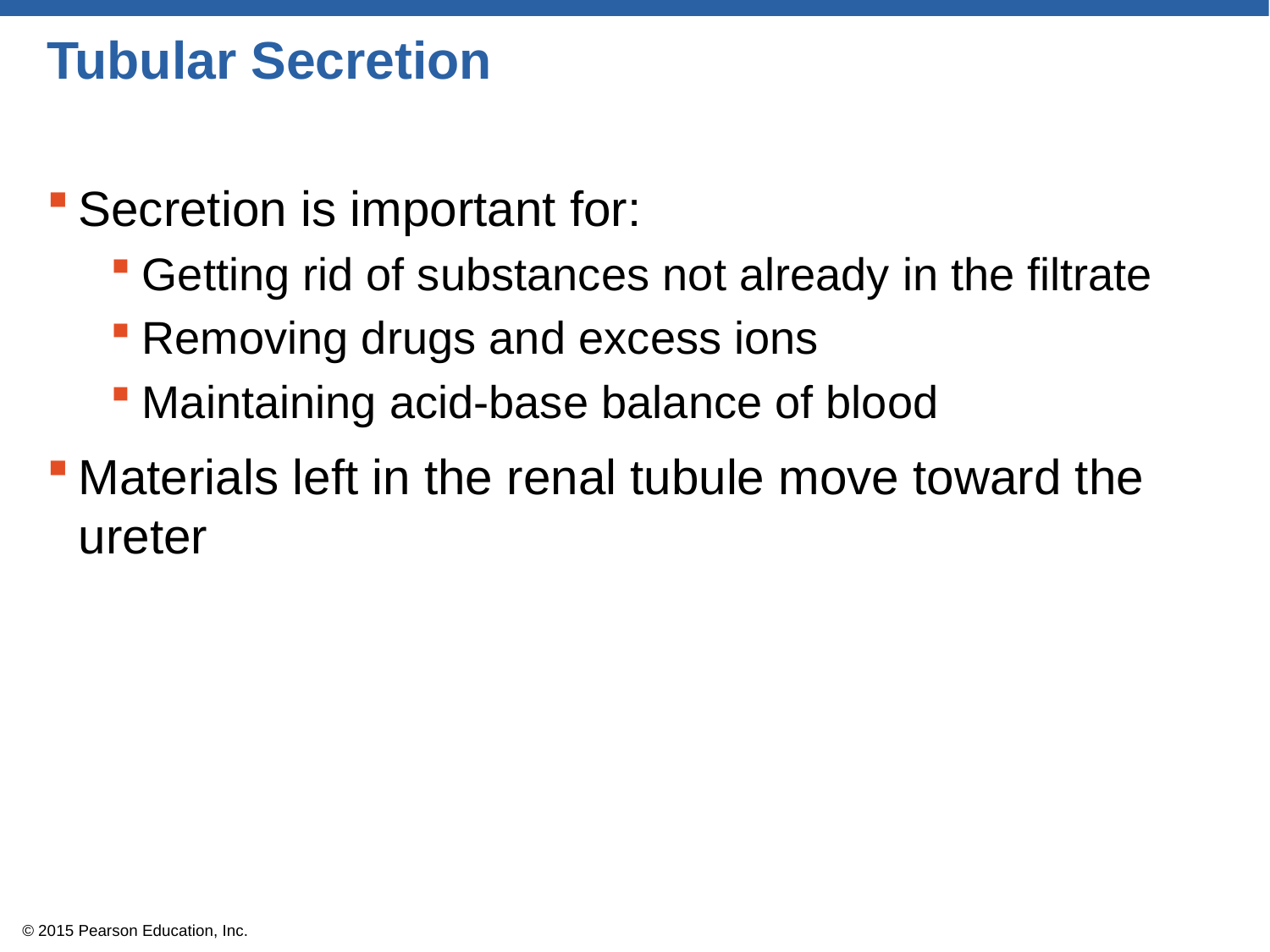

# Tubular Secretion
Secretion is important for:
Getting rid of substances not already in the filtrate
Removing drugs and excess ions
Maintaining acid-base balance of blood
Materials left in the renal tubule move toward the ureter

© 2015 Pearson Education, Inc.